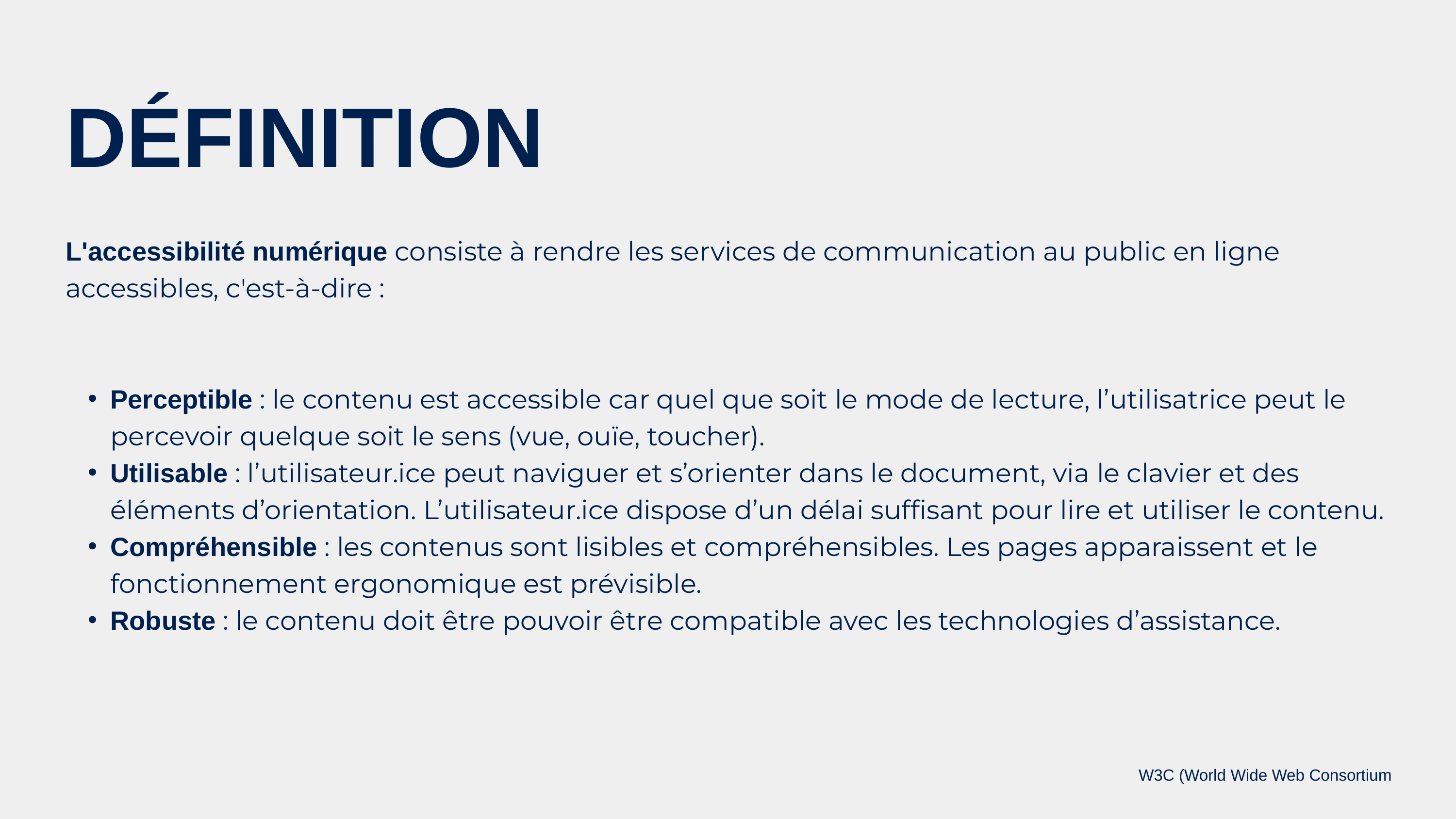

DÉFINITION
L'accessibilité numérique consiste à rendre les services de communication au public en ligne accessibles, c'est-à-dire :

Perceptible : le contenu est accessible car quel que soit le mode de lecture, l’utilisatrice peut le percevoir quelque soit le sens (vue, ouïe, toucher).
Utilisable : l’utilisateur.ice peut naviguer et s’orienter dans le document, via le clavier et des éléments d’orientation. L’utilisateur.ice dispose d’un délai suffisant pour lire et utiliser le contenu.
Compréhensible : les contenus sont lisibles et compréhensibles. Les pages apparaissent et le fonctionnement ergonomique est prévisible.
Robuste : le contenu doit être pouvoir être compatible avec les technologies d’assistance.

W3C (World Wide Web Consortium